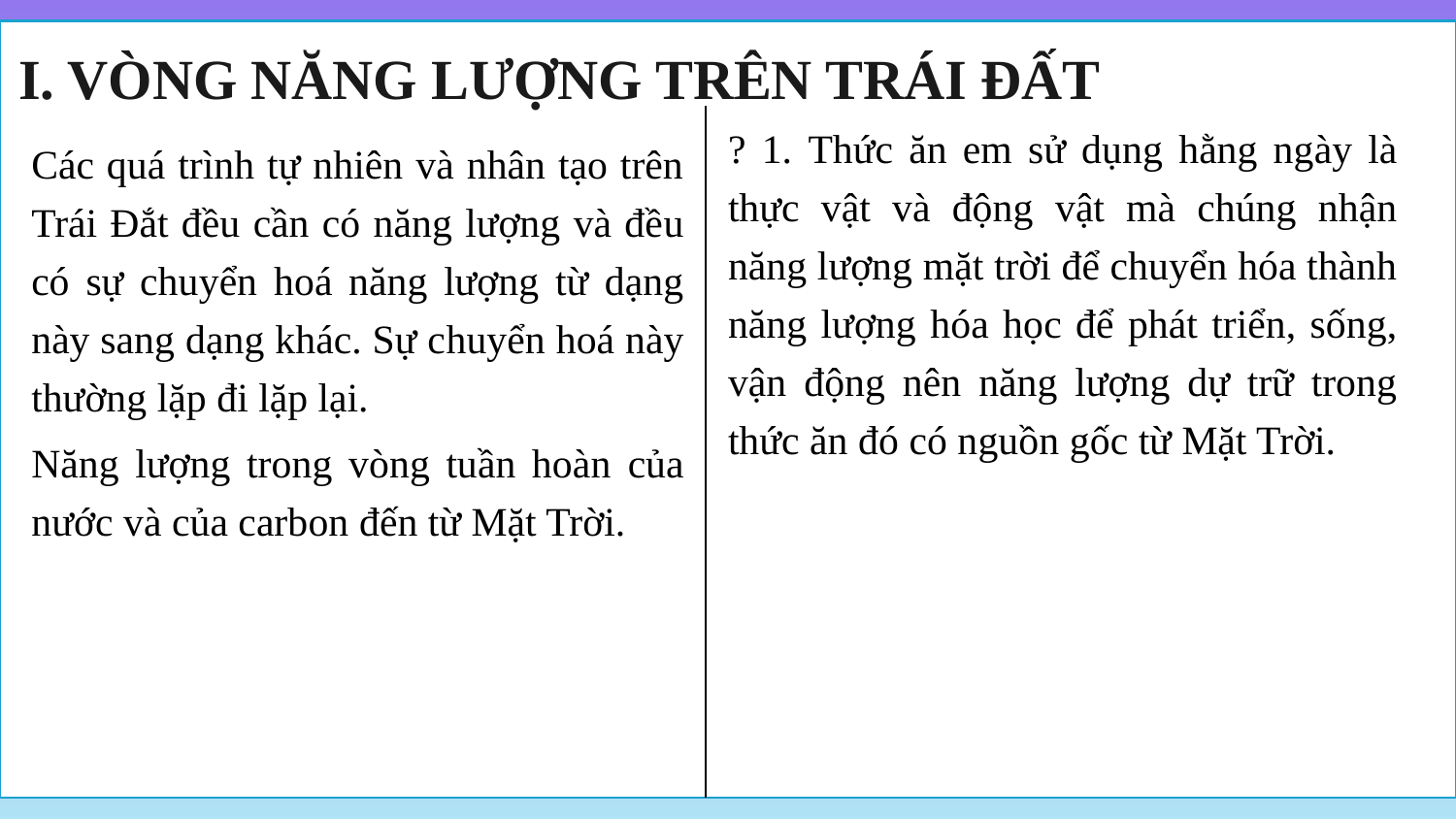

I. VÒNG NĂNG LƯỢNG TRÊN TRÁI ĐẤT
? 1. Thức ăn em sử dụng hằng ngày là thực vật và động vật mà chúng nhận năng lượng mặt trời để chuyển hóa thành năng lượng hóa học để phát triển, sống, vận động nên năng lượng dự trữ trong thức ăn đó có nguồn gốc từ Mặt Trời.
Các quá trình tự nhiên và nhân tạo trên Trái Đắt đều cần có năng lượng và đều có sự chuyển hoá năng lượng từ dạng này sang dạng khác. Sự chuyển hoá này thường lặp đi lặp lại.
Năng lượng trong vòng tuần hoàn của nước và của carbon đến từ Mặt Trời.